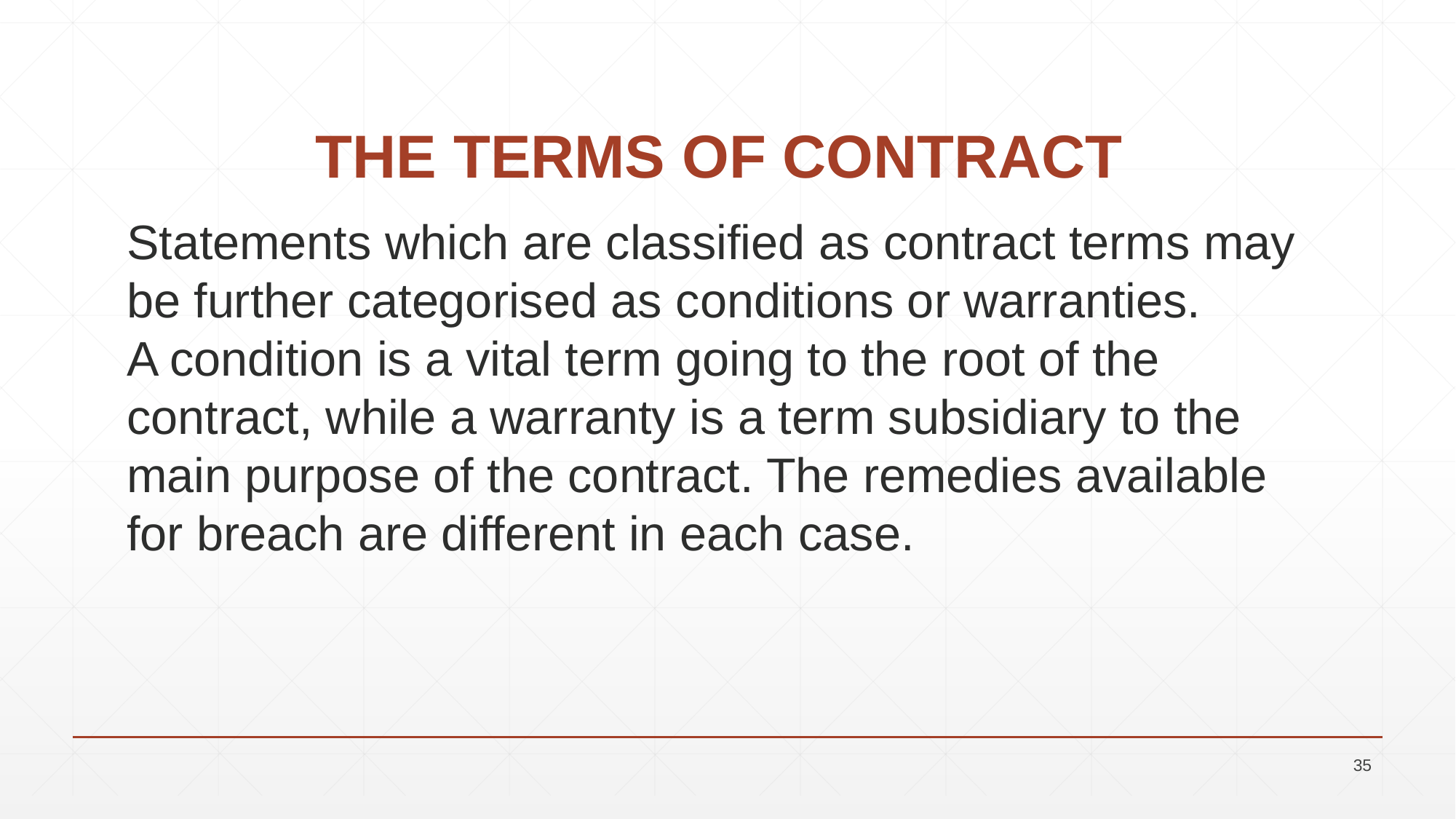

# THE TERMS OF CONTRACT
Statements which are classified as contract terms may be further categorised as conditions or warranties.
A condition is a vital term going to the root of the contract, while a warranty is a term subsidiary to the
main purpose of the contract. The remedies available for breach are different in each case.

35